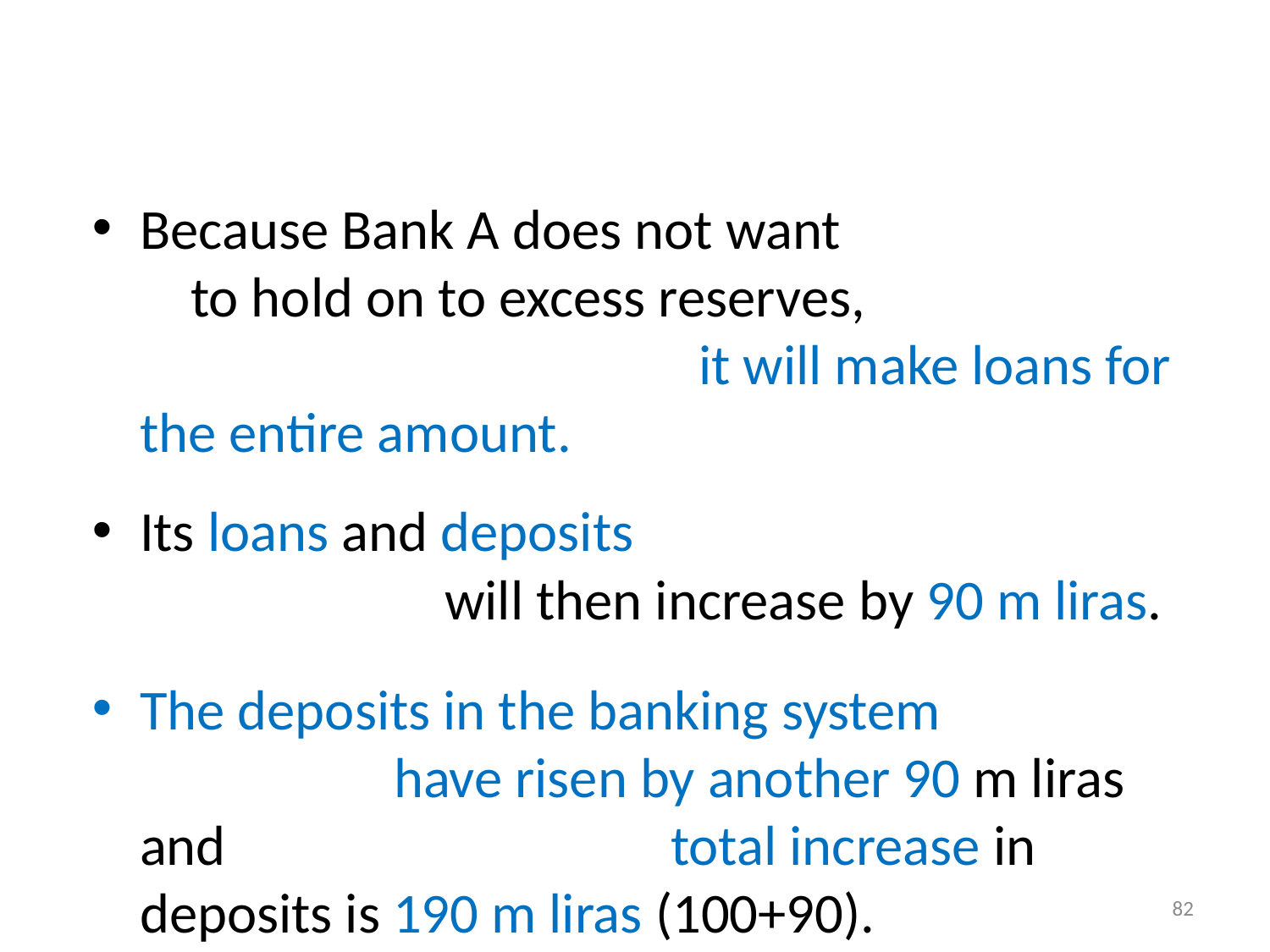

# Deposit Creation
Because Bank A does not want                               to hold on to excess reserves,                                                                     it will make loans for the entire amount.
Its loans and deposits                                                                   will then increase by 90 m liras.
The deposits in the banking system                                       have risen by another 90 m liras and                                   total increase in deposits is 190 m liras (100+90).
82